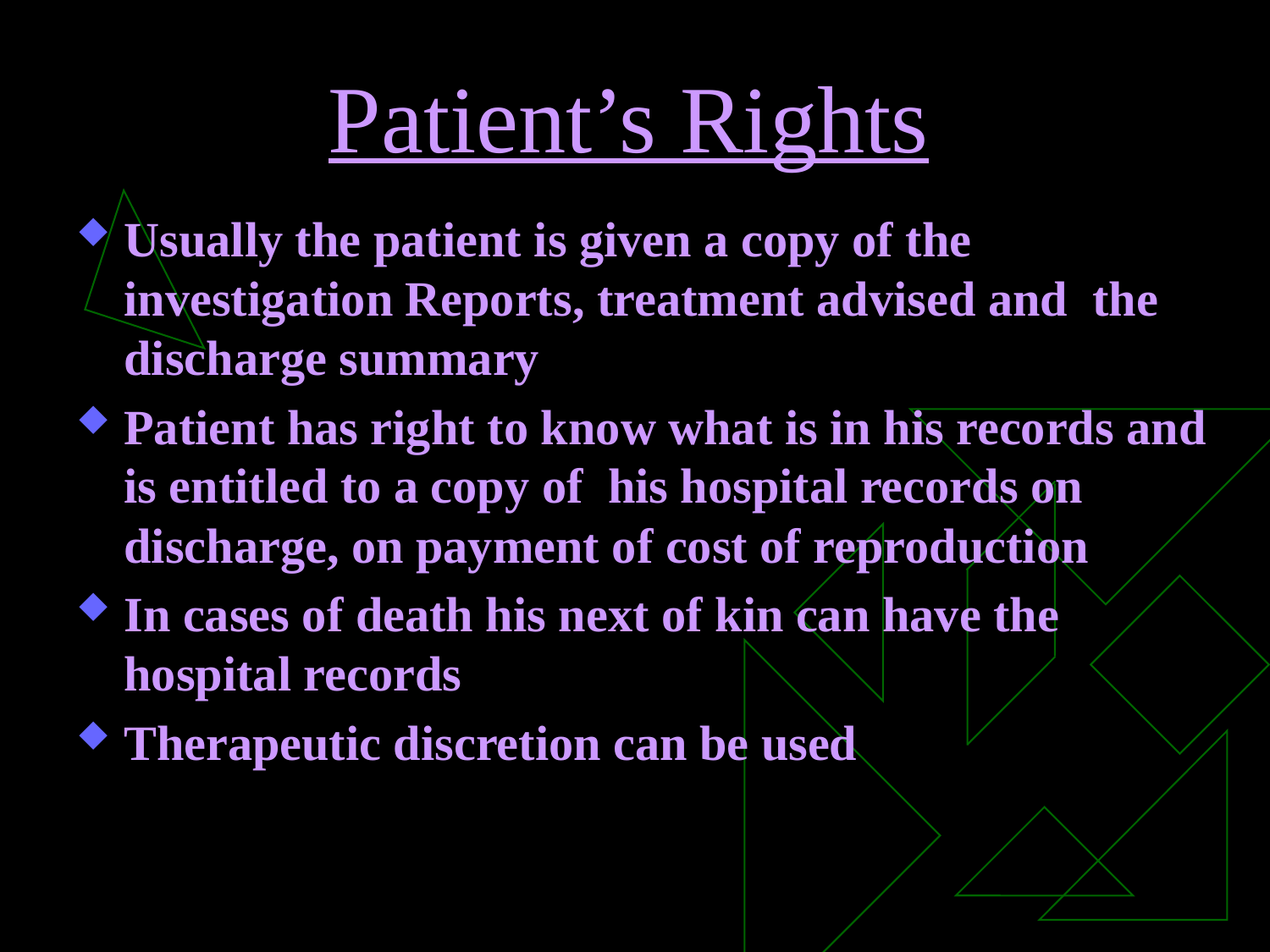

# Patient’s Rights
Usually the patient is given a copy of the investigation Reports, treatment advised and  the discharge summary
Patient has right to know what is in his records and is entitled to a copy of  his hospital records on discharge, on payment of cost of reproduction
In cases of death his next of kin can have the hospital records
Therapeutic discretion can be used